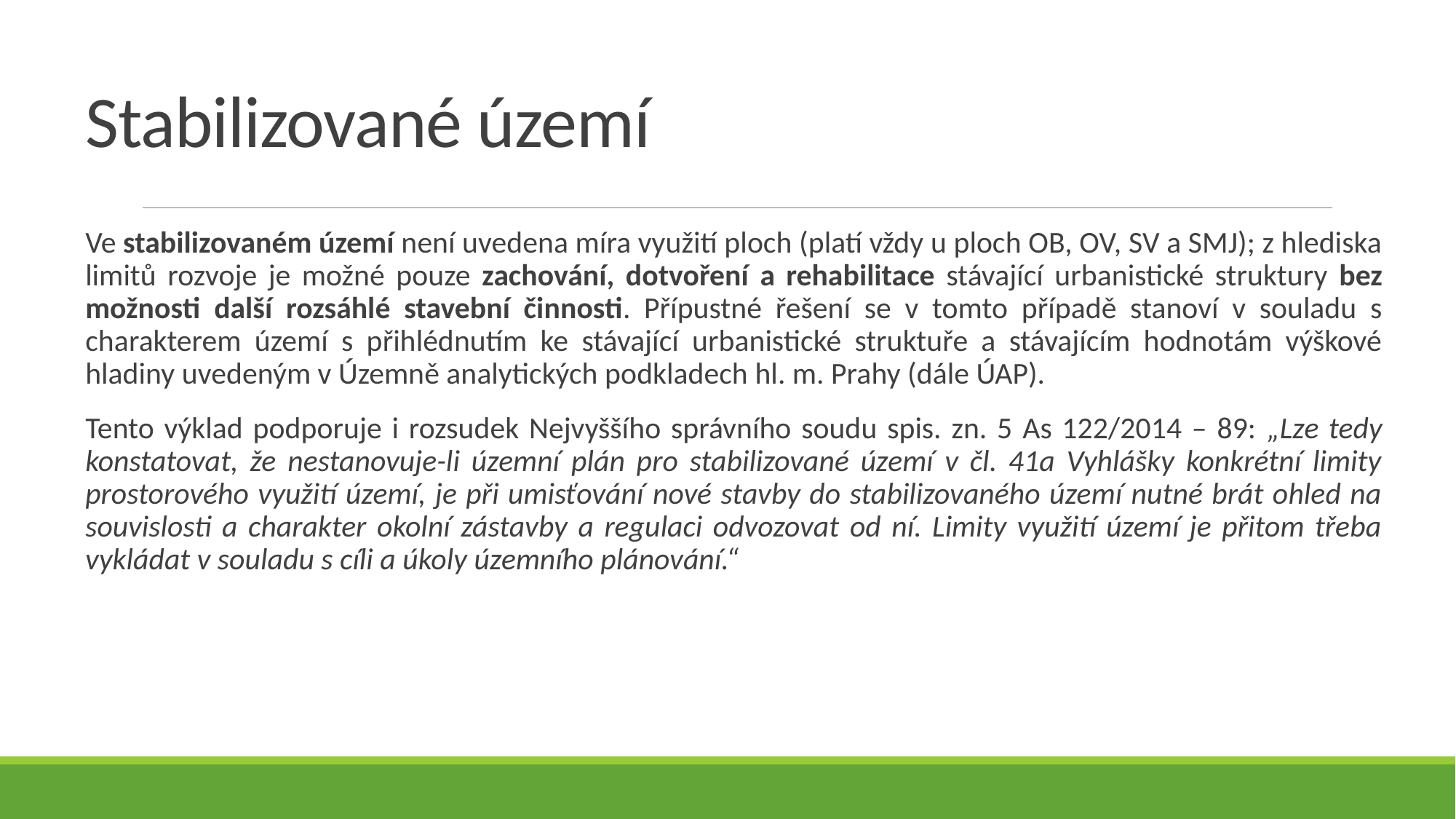

# Stabilizované území
Ve stabilizovaném území není uvedena míra využití ploch (platí vždy u ploch OB, OV, SV a SMJ); z hlediska limitů rozvoje je možné pouze zachování, dotvoření a rehabilitace stávající urbanistické struktury bez možnosti další rozsáhlé stavební činnosti. Přípustné řešení se v tomto případě stanoví v souladu s charakterem území s přihlédnutím ke stávající urbanistické struktuře a stávajícím hodnotám výškové hladiny uvedeným v Územně analytických podkladech hl. m. Prahy (dále ÚAP).
Tento výklad podporuje i rozsudek Nejvyššího správního soudu spis. zn. 5 As 122/2014 – 89: „Lze tedy konstatovat, že nestanovuje-li územní plán pro stabilizované území v čl. 41a Vyhlášky konkrétní limity prostorového využití území, je při umisťování nové stavby do stabilizovaného území nutné brát ohled na souvislosti a charakter okolní zástavby a regulaci odvozovat od ní. Limity využití území je přitom třeba vykládat v souladu s cíli a úkoly územního plánování.“